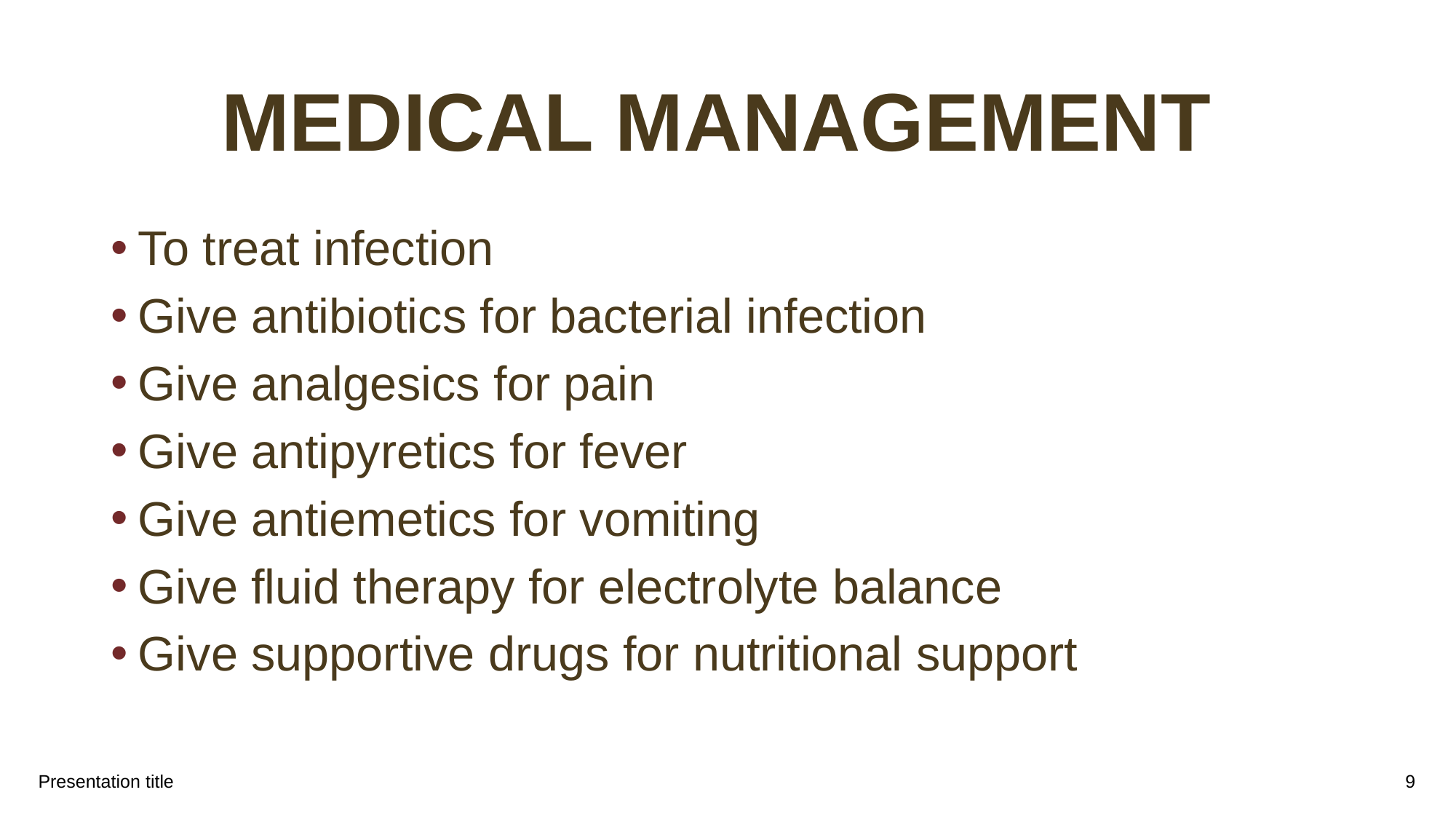

# MEDICAL MANAGEMENT
To treat infection
Give antibiotics for bacterial infection
Give analgesics for pain
Give antipyretics for fever
Give antiemetics for vomiting
Give fluid therapy for electrolyte balance
Give supportive drugs for nutritional support
Presentation title
9